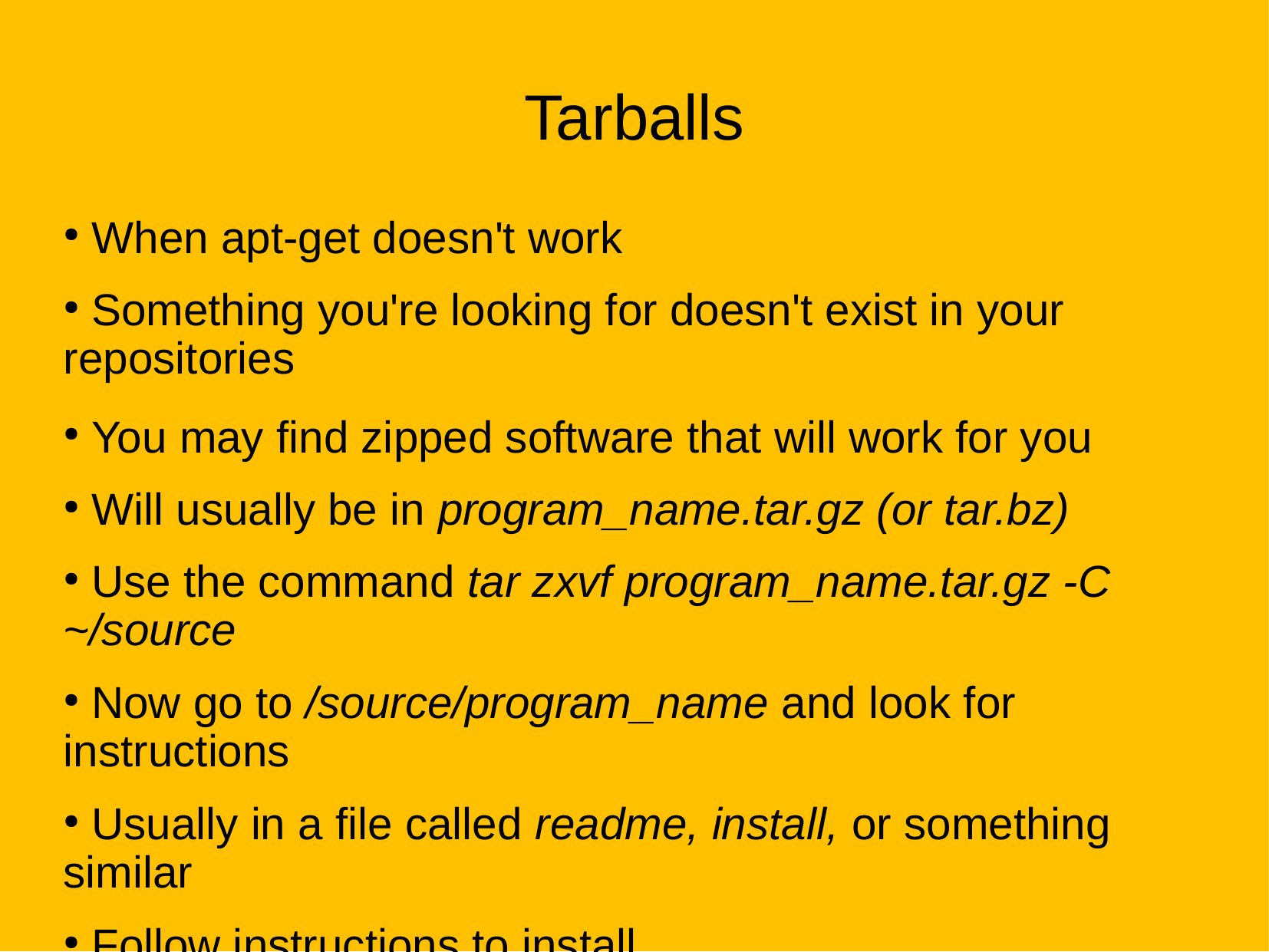

Tarballs
 When apt-get doesn't work
 Something you're looking for doesn't exist in your repositories
 You may find zipped software that will work for you
 Will usually be in program_name.tar.gz (or tar.bz)
 Use the command tar zxvf program_name.tar.gz -C ~/source
 Now go to /source/program_name and look for instructions
 Usually in a file called readme, install, or something similar
 Follow instructions to install